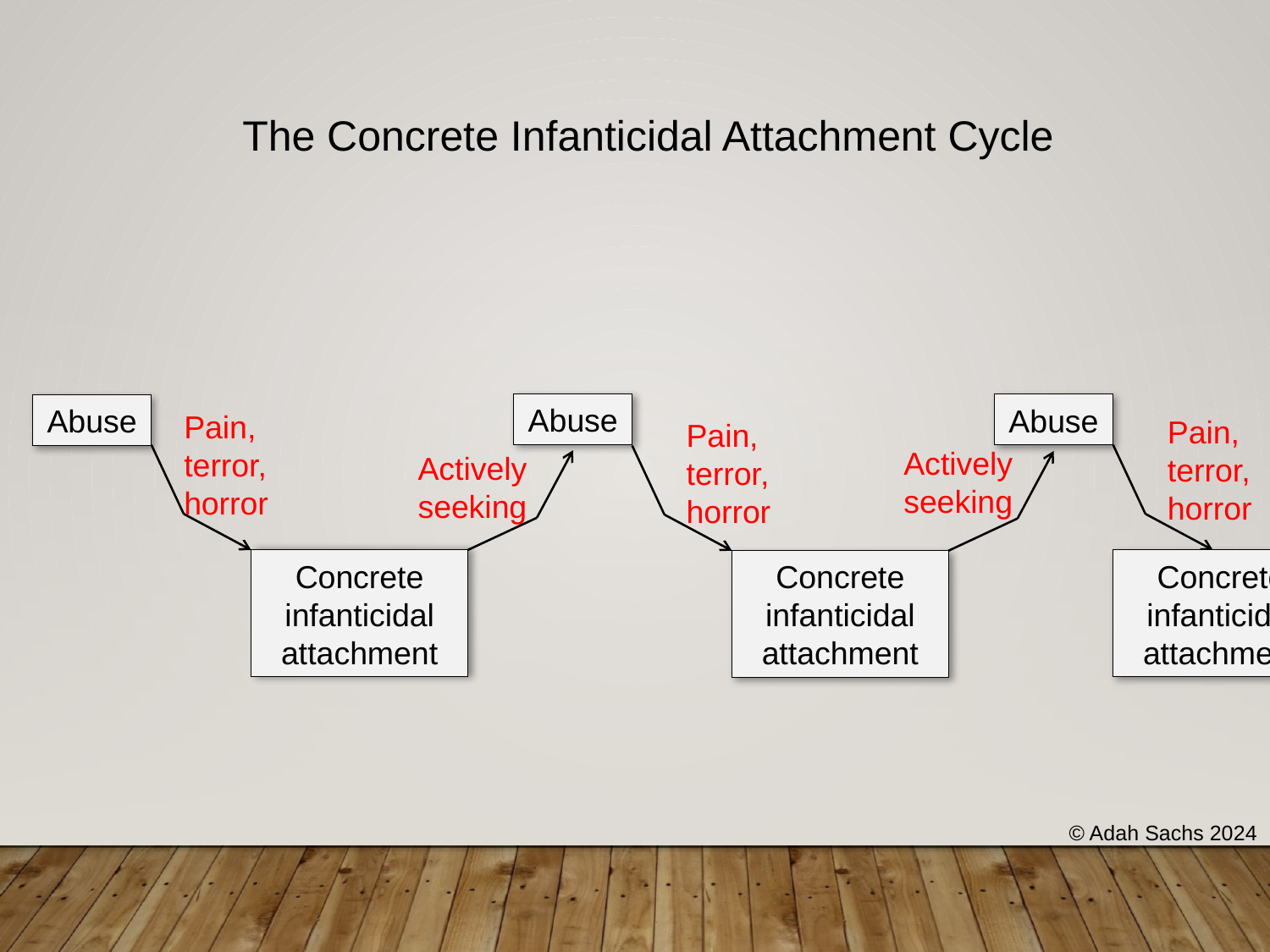

The Concrete Infanticidal Attachment Cycle
Abuse
Abuse
Abuse
Pain, terror, horror
Pain, terror, horror
Pain, terror, horror
Actively seeking
Actively seeking
Concrete infanticidal attachment
Concrete infanticidal attachment
Concrete infanticidal attachment